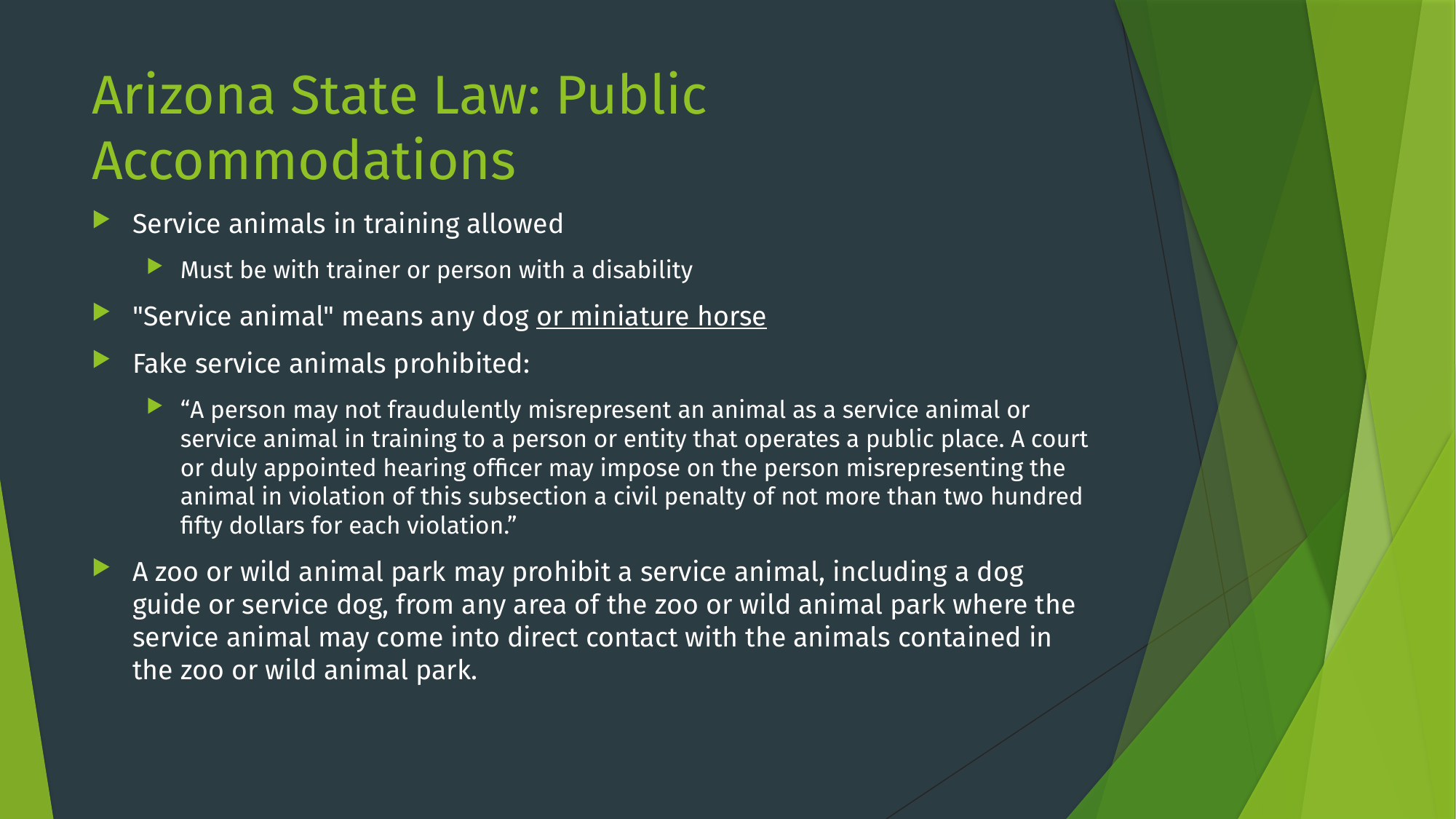

# Arizona State Law: Public Accommodations
Service animals in training allowed
Must be with trainer or person with a disability
"Service animal" means any dog or miniature horse
Fake service animals prohibited:
“A person may not fraudulently misrepresent an animal as a service animal or service animal in training to a person or entity that operates a public place. A court or duly appointed hearing officer may impose on the person misrepresenting the animal in violation of this subsection a civil penalty of not more than two hundred fifty dollars for each violation.”
A zoo or wild animal park may prohibit a service animal, including a dog guide or service dog, from any area of the zoo or wild animal park where the service animal may come into direct contact with the animals contained in the zoo or wild animal park.